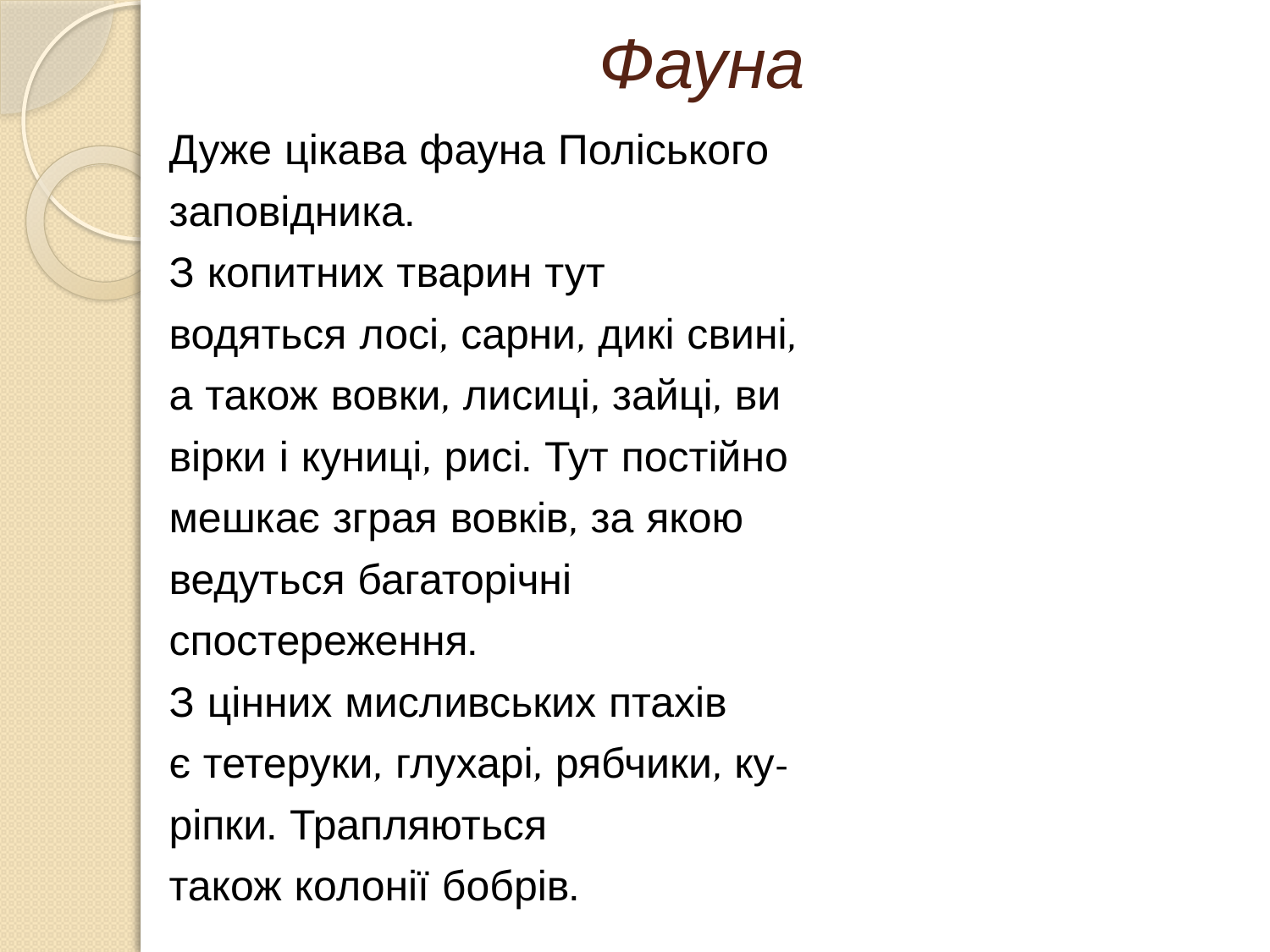

# Фауна
Дуже цікава фауна Поліського
заповідника.
З копитних тварин тут
водяться лосі, сарни, дикі свині,
а також вовки, лисиці, зайці, ви
вірки і куниці, рисі. Тут постійно
мешкає зграя вовків, за якою
ведуться багаторічні
спостереження.
З цінних мисливських птахів
є тетеруки, глухарі, рябчики, ку-
ріпки. Трапляються
також колонії бобрів.